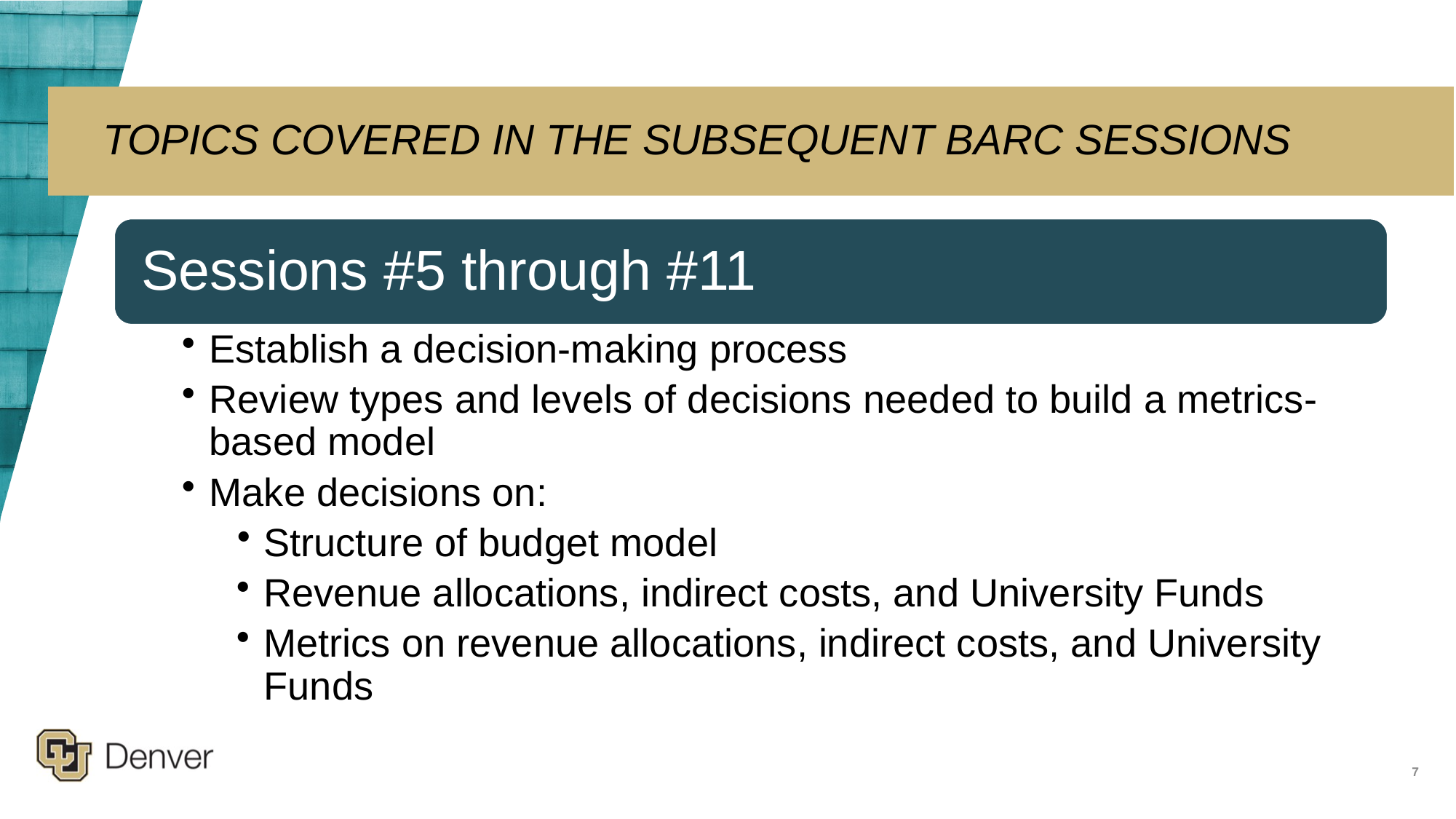

# TOPICS COVERED IN THE SUBSEQUENT BARC SESSIONS
Sessions #5 through #11
Establish a decision-making process
Review types and levels of decisions needed to build a metrics-based model
Make decisions on:
Structure of budget model
Revenue allocations, indirect costs, and University Funds
Metrics on revenue allocations, indirect costs, and University Funds
7